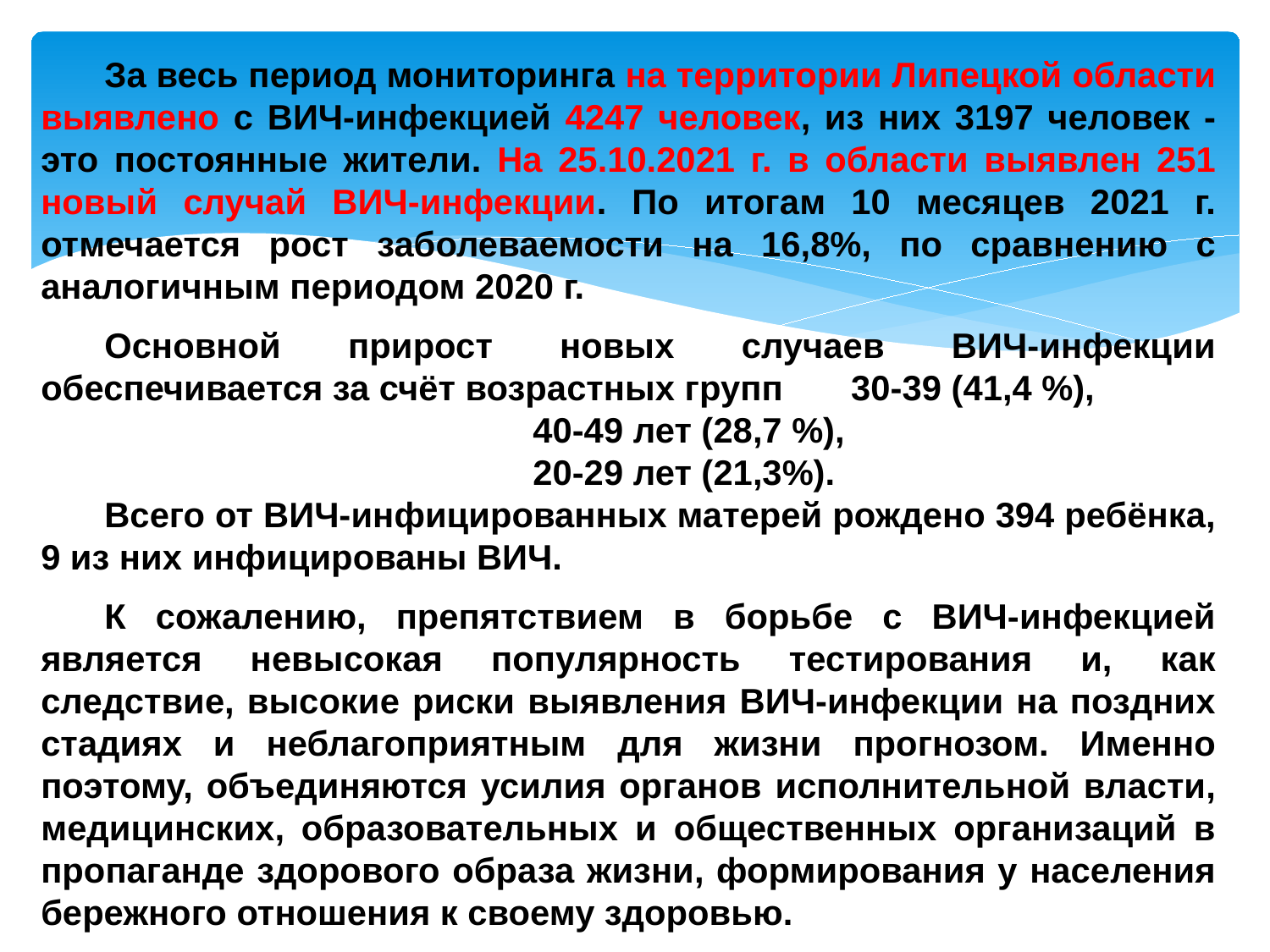

За весь период мониторинга на территории Липецкой области выявлено с ВИЧ-инфекцией 4247 человек, из них 3197 человек - это постоянные жители. На 25.10.2021 г. в области выявлен 251 новый случай ВИЧ-инфекции. По итогам 10 месяцев 2021 г. отмечается рост заболеваемости на 16,8%, по сравнению с аналогичным периодом 2020 г.

Основной прирост новых случаев ВИЧ-инфекции обеспечивается за счёт возрастных групп       30-39 (41,4 %),
                                            40-49 лет (28,7 %),
                                            20-29 лет (21,3%).
Всего от ВИЧ-инфицированных матерей рождено 394 ребёнка, 9 из них инфицированы ВИЧ.

К сожалению, препятствием в борьбе с ВИЧ-инфекцией является невысокая популярность тестирования и, как следствие, высокие риски выявления ВИЧ-инфекции на поздних стадиях и неблагоприятным для жизни прогнозом. Именно поэтому, объединяются усилия органов исполнительной власти, медицинских, образовательных и общественных организаций в пропаганде здорового образа жизни, формирования у населения бережного отношения к своему здоровью.